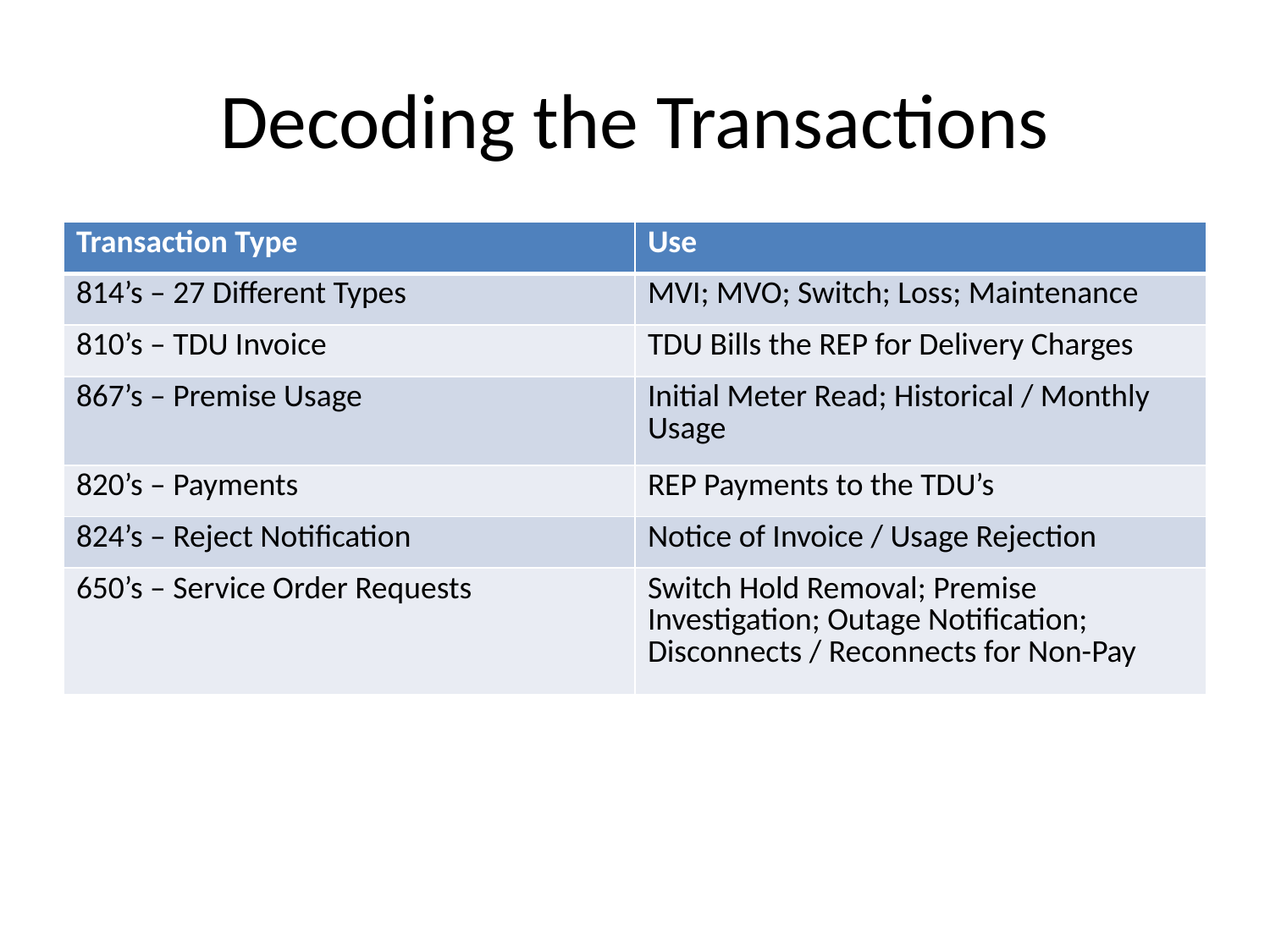

# Decoding the Transactions
| Transaction Type | Use |
| --- | --- |
| 814’s – 27 Different Types | MVI; MVO; Switch; Loss; Maintenance |
| 810’s – TDU Invoice | TDU Bills the REP for Delivery Charges |
| 867’s – Premise Usage | Initial Meter Read; Historical / Monthly Usage |
| 820’s – Payments | REP Payments to the TDU’s |
| 824’s – Reject Notification | Notice of Invoice / Usage Rejection |
| 650’s – Service Order Requests | Switch Hold Removal; Premise Investigation; Outage Notification; Disconnects / Reconnects for Non-Pay |